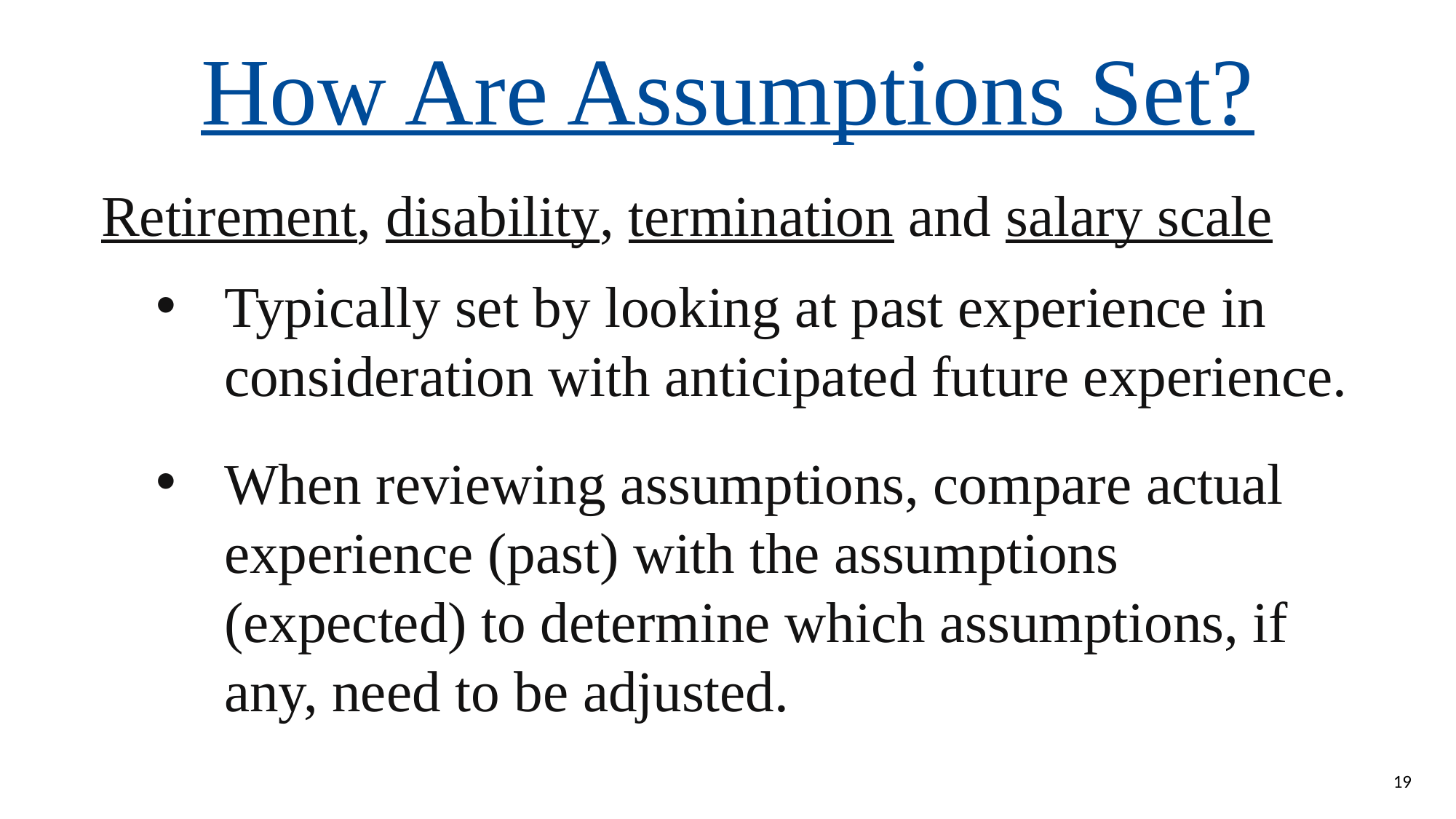

How Are Assumptions Set?
Retirement, disability, termination and salary scale

Typically set by looking at past experience in consideration with anticipated future experience.

When reviewing assumptions, compare actual experience (past) with the assumptions (expected) to determine which assumptions, if any, need to be adjusted.
19